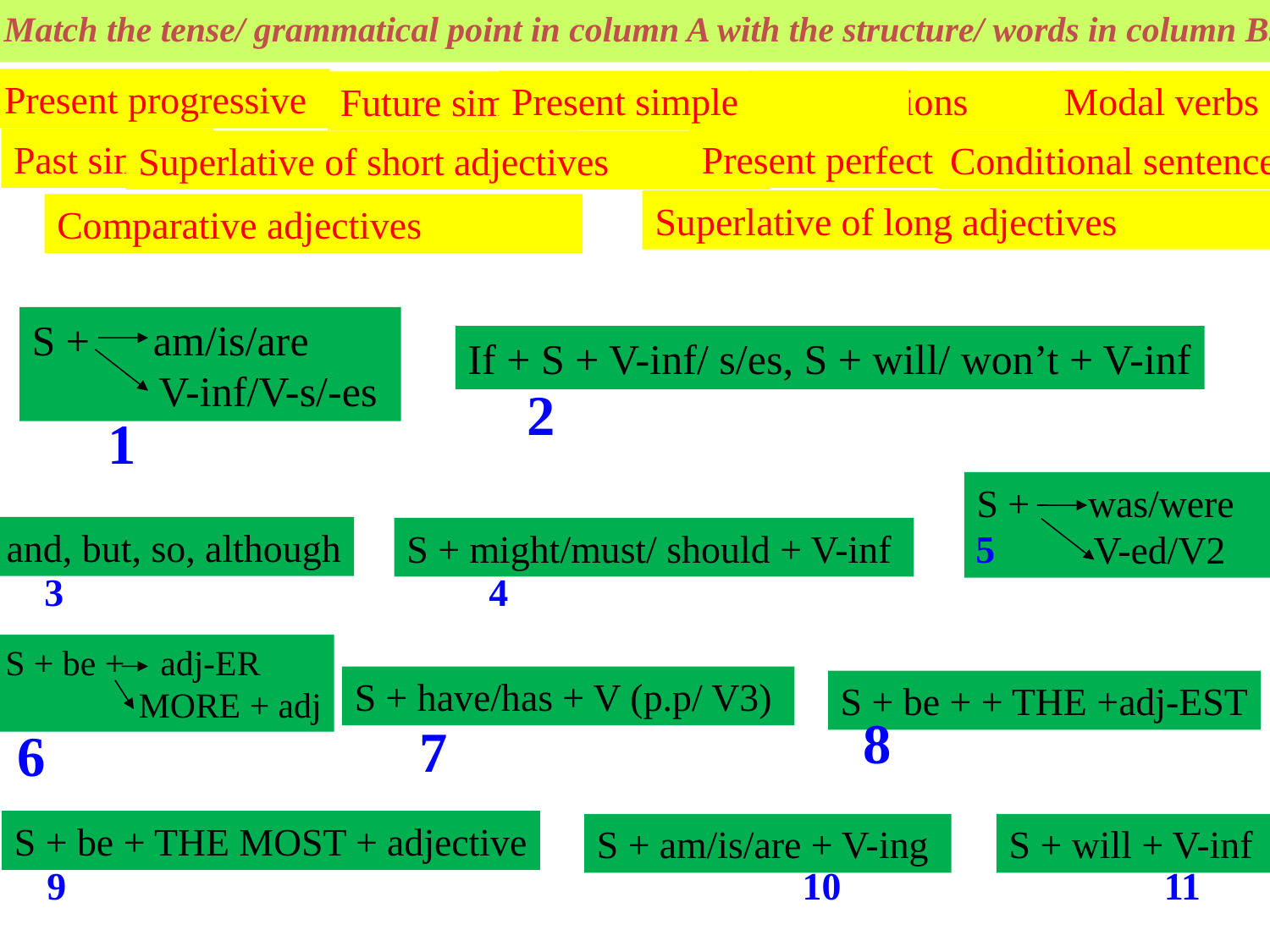

Match the tense/ grammatical point in column A with the structure/ words in column B.
Present progressive
Present simple
Conjunctions
Modal verbs
Future simple
Present perfect
Past simple
Conditional sentence
Superlative of short adjectives
Superlative of long adjectives
Comparative adjectives
S +      am/is/are
            V-inf/V-s/-es
If + S + V-inf/ s/es, S + will/ won’t + V-inf

2
1
S +      was/were
            V-ed/V2

and, but, so, although
S + might/must/ should + V-inf
5

3
4
S + be +    adj-ER
               MORE + adj

S + have/has + V (p.p/ V3)
S + be + + THE +adj-EST

8
7
6
S + be + THE MOST + adjective
S + am/is/are + V-ing
S + will + V-inf
9
11
10